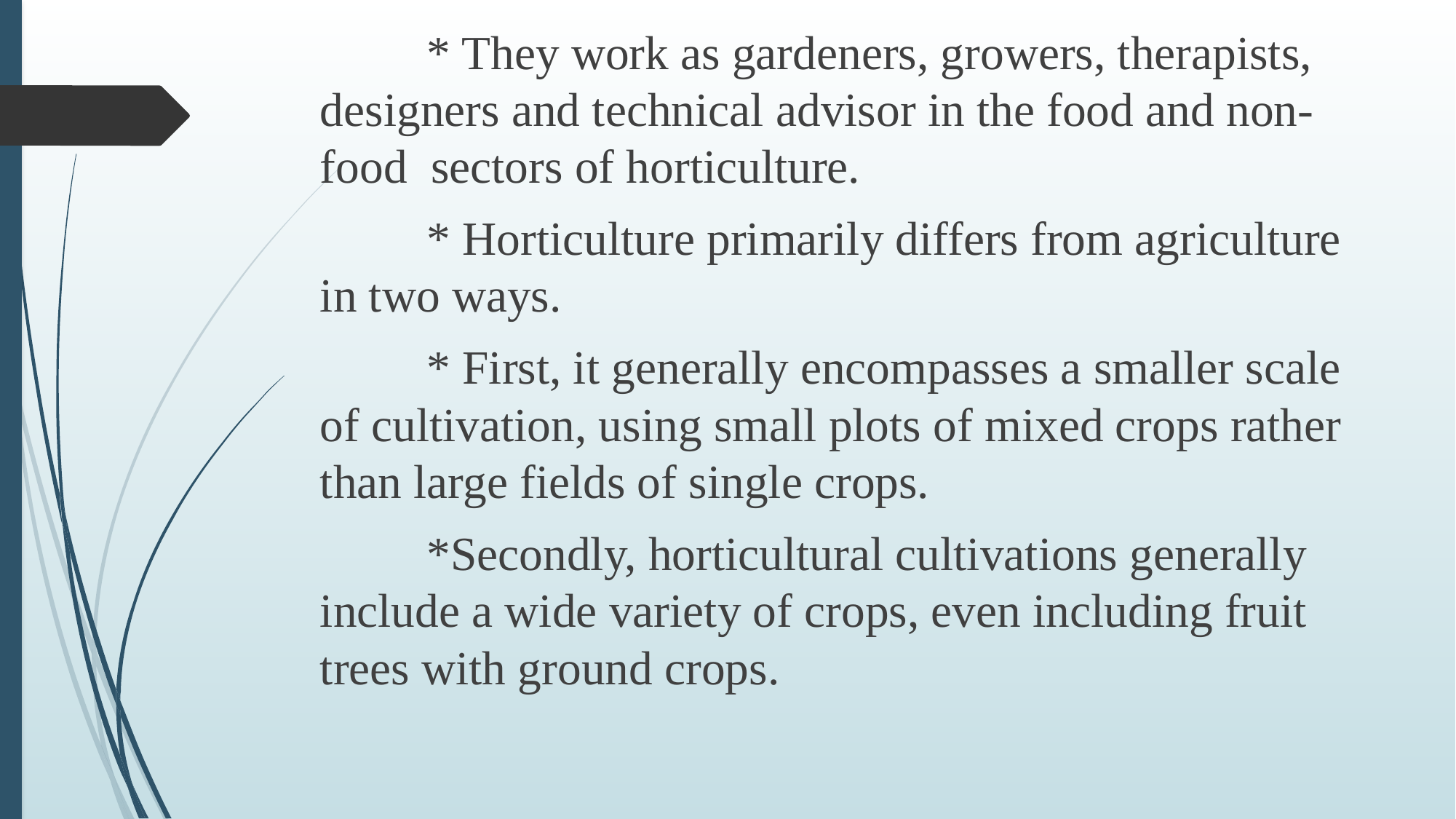

* They work as gardeners, growers, therapists, designers and technical advisor in the food and non-food  sectors of horticulture.
		* Horticulture primarily differs from agriculture in two ways.
		* First, it generally encompasses a smaller scale of cultivation, using small plots of mixed crops rather than large fields of single crops.
		*Secondly, horticultural cultivations generally include a wide variety of crops, even including fruit trees with ground crops.